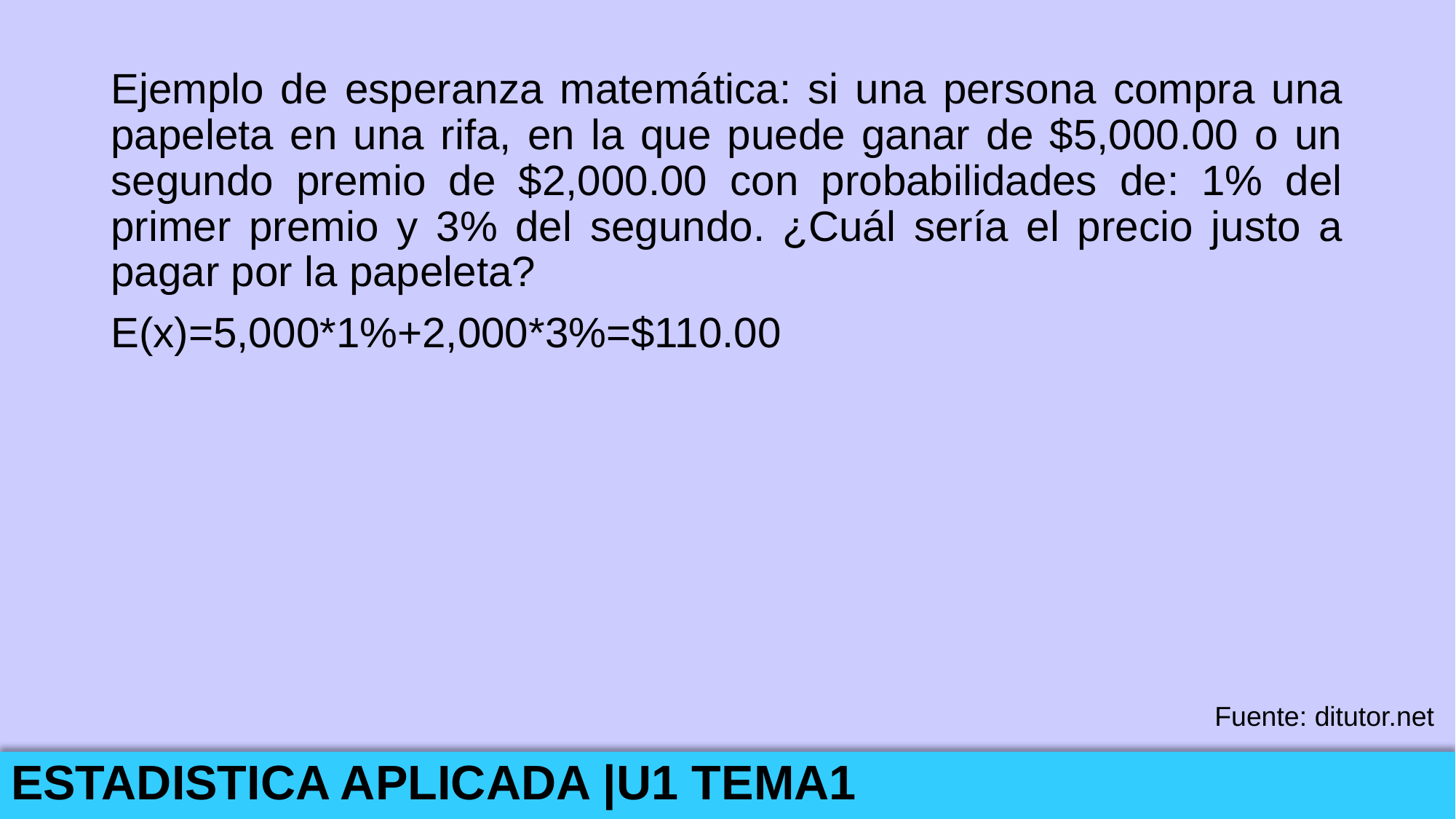

Ejemplo de esperanza matemática: si una persona compra una papeleta en una rifa, en la que puede ganar de $5,000.00 o un segundo premio de $2,000.00 con probabilidades de: 1% del primer premio y 3% del segundo. ¿Cuál sería el precio justo a pagar por la papeleta?
E(x)=5,000*1%+2,000*3%=$110.00

Fuente: ditutor.net

ESTADISTICA APLICADA |U1 TEMA1